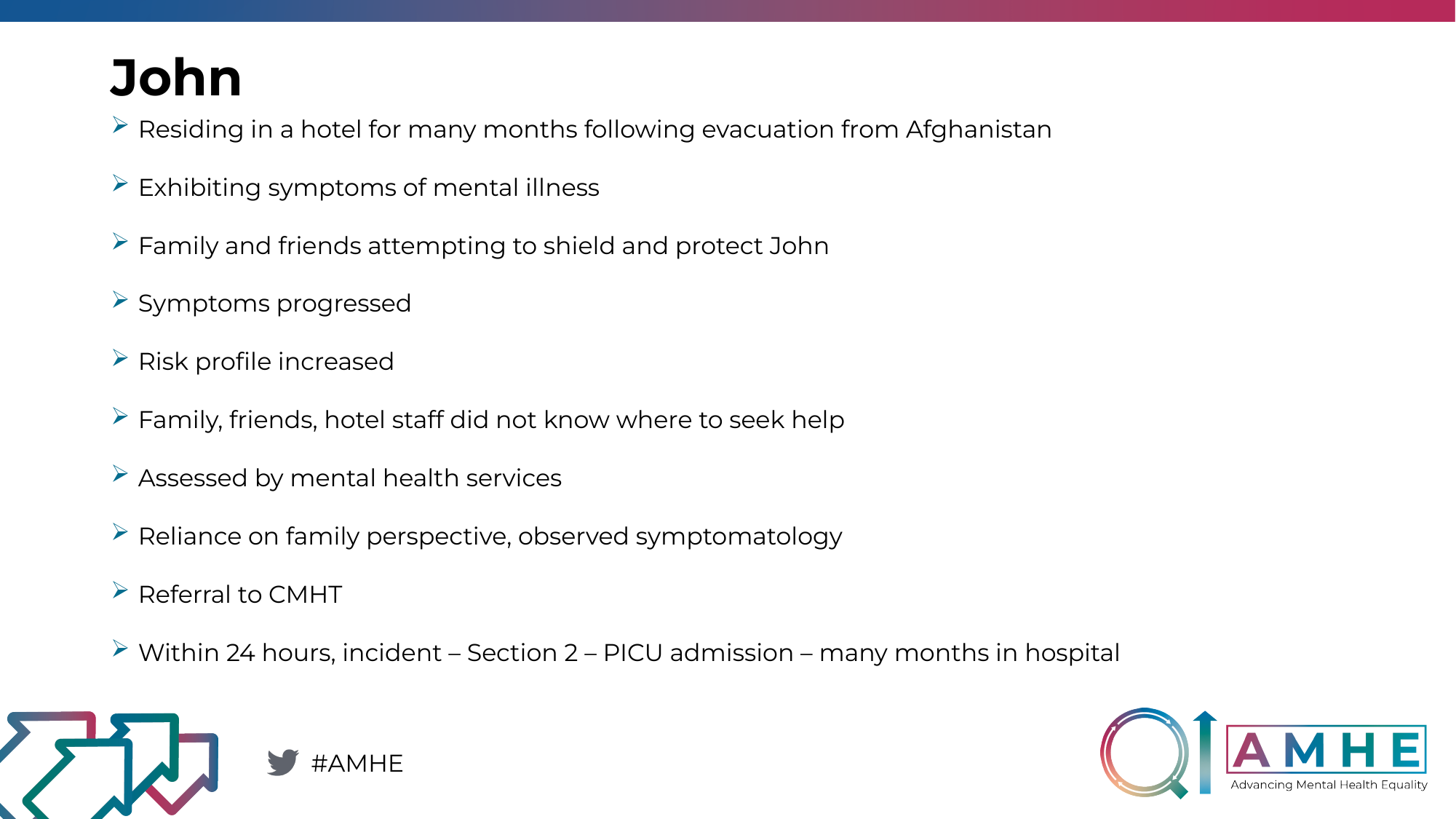

# John

Residing in a hotel for many months following evacuation from Afghanistan

Exhibiting symptoms of mental illness

Family and friends attempting to shield and protect John

Symptoms progressed

Risk profile increased

Family, friends, hotel staff did not know where to seek help

Assessed by mental health services

Reliance on family perspective, observed symptomatology

Referral to CMHT

Within 24 hours, incident – Section 2 – PICU admission – many months in hospital